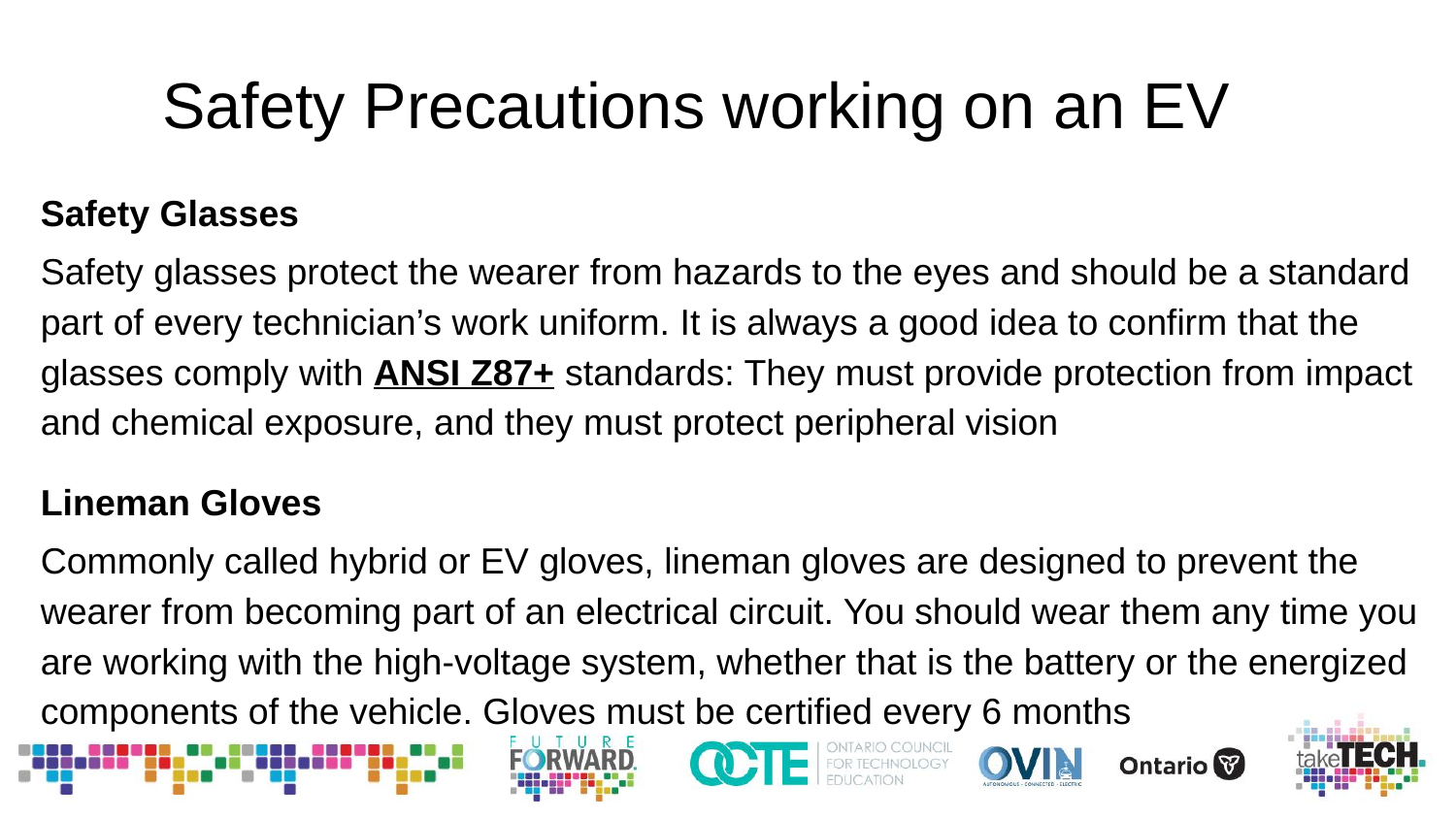

Safety Precautions working on an EV
Safety Glasses
Safety glasses protect the wearer from hazards to the eyes and should be a standard part of every technician’s work uniform. It is always a good idea to confirm that the glasses comply with ANSI Z87+ standards: They must provide protection from impact and chemical exposure, and they must protect peripheral vision
Lineman Gloves
Commonly called hybrid or EV gloves, lineman gloves are designed to prevent the wearer from becoming part of an electrical circuit. You should wear them any time you are working with the high-voltage system, whether that is the battery or the energized components of the vehicle. Gloves must be certified every 6 months